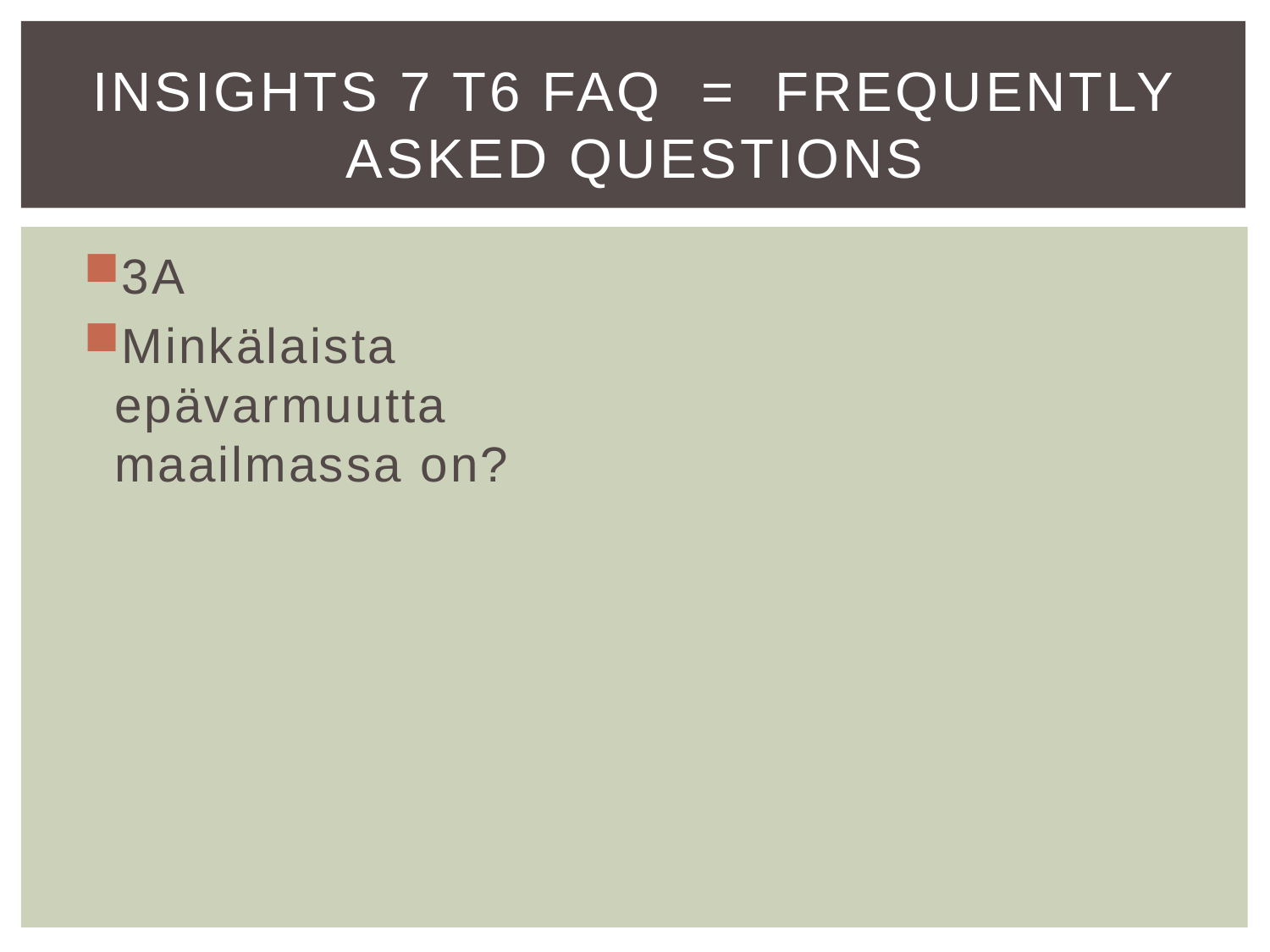

# Insights 7 T6 FAQ  =  Frequently Asked Questions
3A
Minkälaista epävarmuutta maailmassa on?